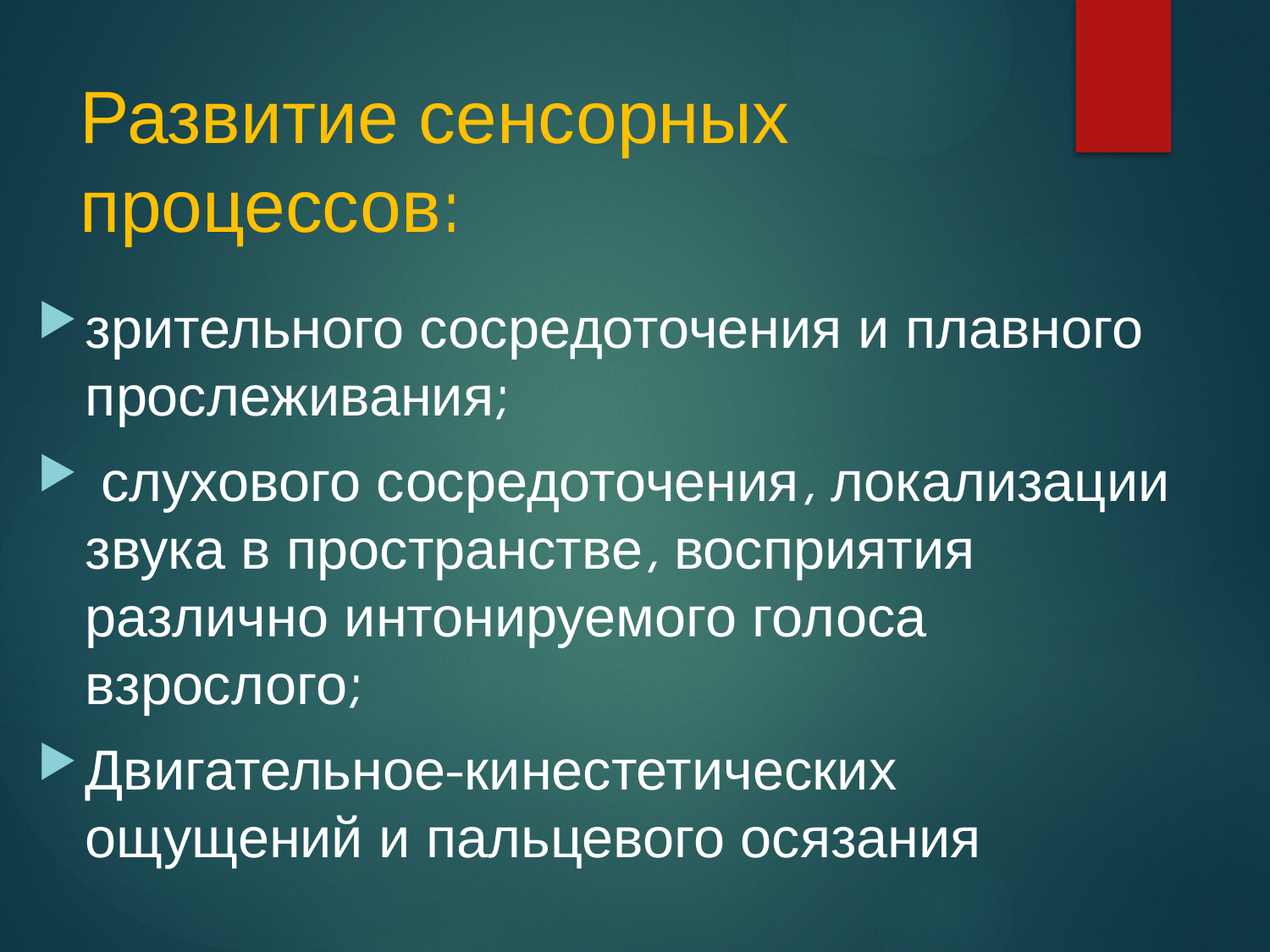

# Развитие сенсорных процессов:
зрительного сосредоточения и плавного прослеживания;
 слухового сосредоточения, локализации звука в пространстве, восприятия различно интонируемого голоса взрослого;
Двигательное-кинестетических ощущений и пальцевого осязания